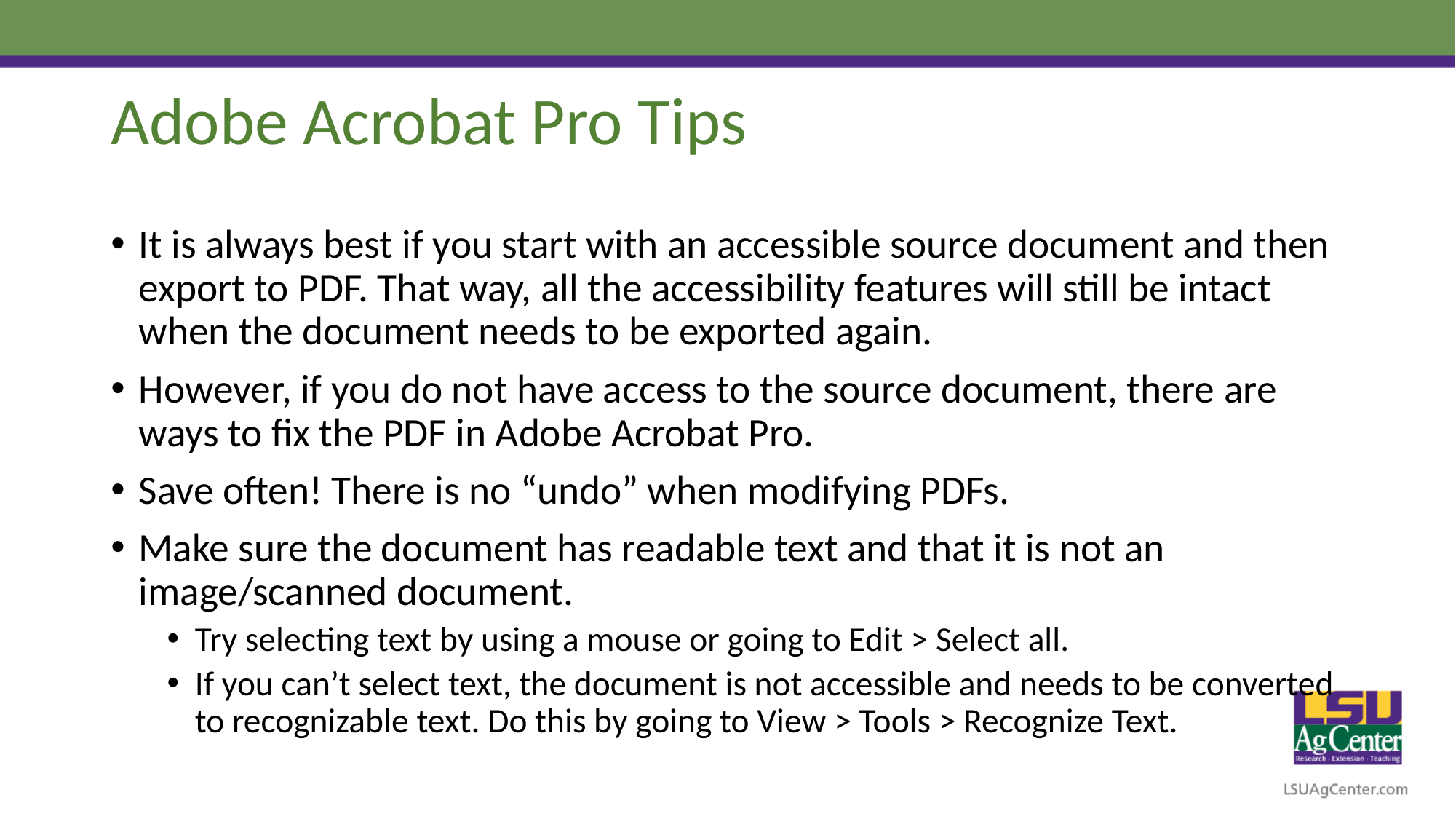

# Adobe Acrobat Pro Tips
It is always best if you start with an accessible source document and then export to PDF. That way, all the accessibility features will still be intact when the document needs to be exported again.
However, if you do not have access to the source document, there are ways to fix the PDF in Adobe Acrobat Pro.
Save often! There is no “undo” when modifying PDFs.
Make sure the document has readable text and that it is not an image/scanned document.
Try selecting text by using a mouse or going to Edit > Select all.
If you can’t select text, the document is not accessible and needs to be converted to recognizable text. Do this by going to View > Tools > Recognize Text.